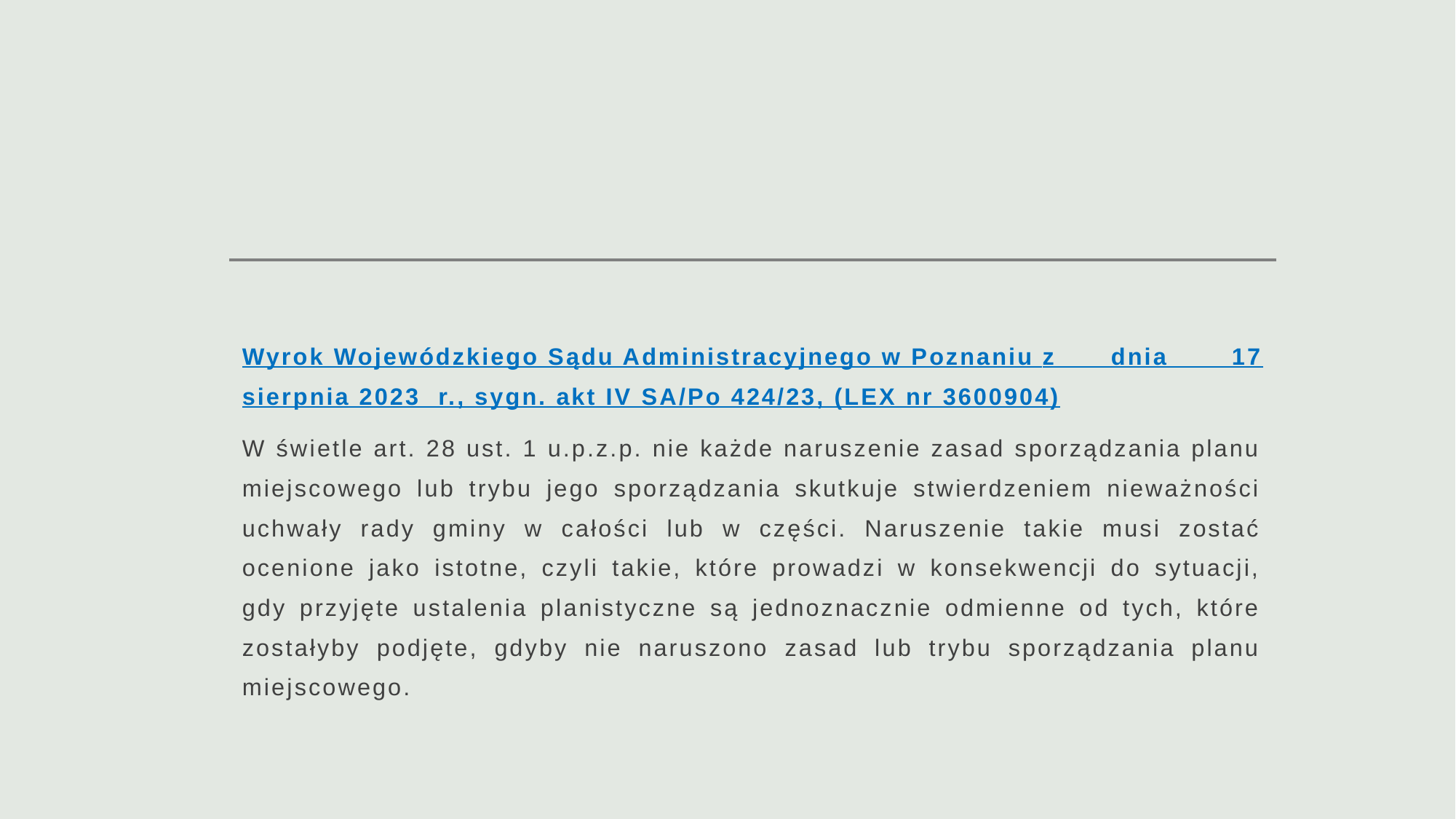

#

Wyrok Wojewódzkiego Sądu Administracyjnego w Poznaniu z dnia  17 sierpnia 2023  r., sygn. akt IV SA/Po 424/23, (LEX nr 3600904)
W świetle art. 28 ust. 1 u.p.z.p. nie każde naruszenie zasad sporządzania planu miejscowego lub trybu jego sporządzania skutkuje stwierdzeniem nieważności uchwały rady gminy w całości lub w części. Naruszenie takie musi zostać ocenione jako istotne, czyli takie, które prowadzi w konsekwencji do sytuacji, gdy przyjęte ustalenia planistyczne są jednoznacznie odmienne od tych, które zostałyby podjęte, gdyby nie naruszono zasad lub trybu sporządzania planu miejscowego.